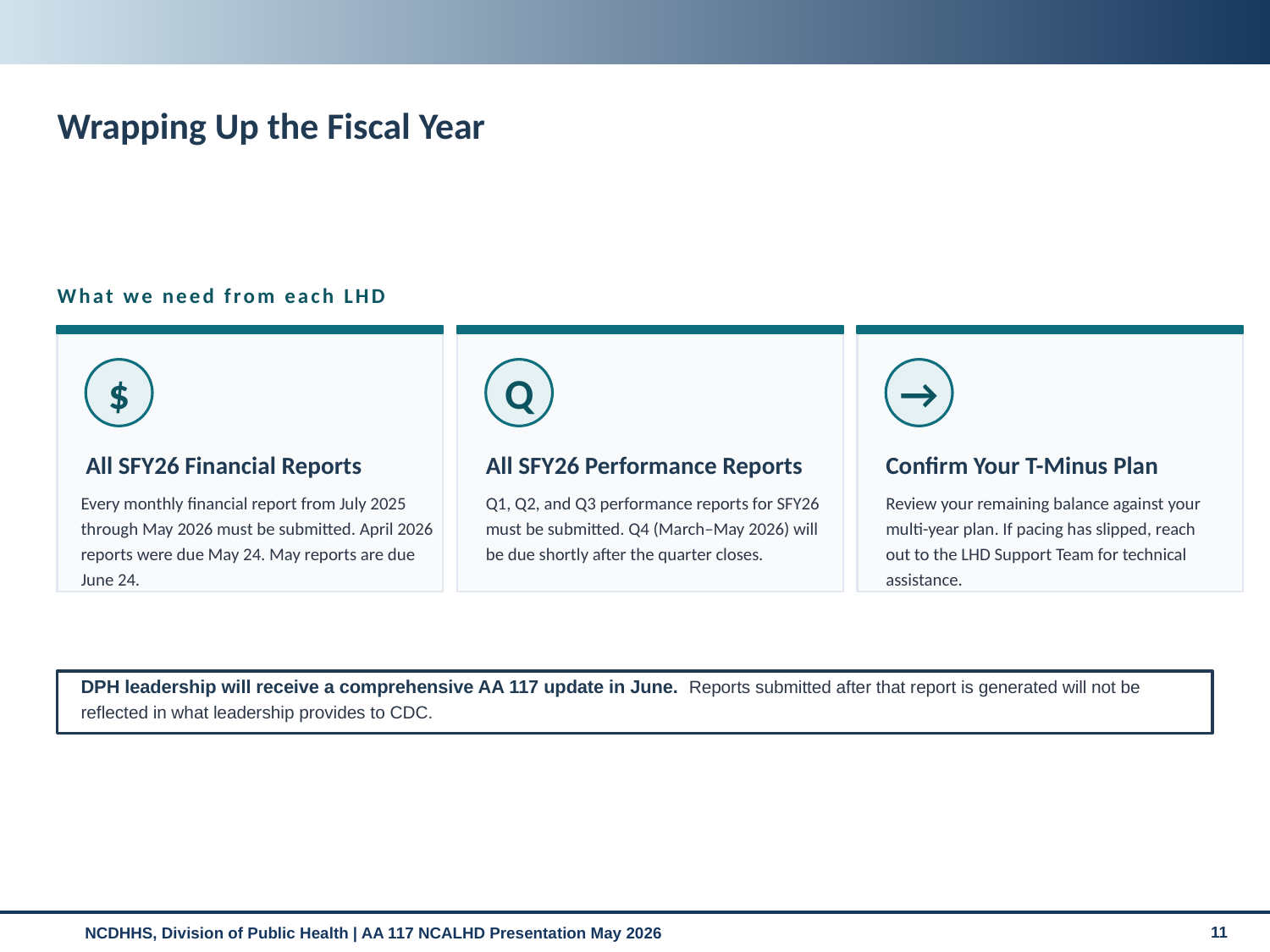

Wrapping Up the Fiscal Year
What we need from each LHD

$

Q

→
All SFY26 Financial Reports
All SFY26 Performance Reports
Confirm Your T-Minus Plan
Every monthly financial report from July 2025 through May 2026 must be submitted. April 2026 reports were due May 24. May reports are due June 24.
Q1, Q2, and Q3 performance reports for SFY26 must be submitted. Q4 (March–May 2026) will be due shortly after the quarter closes.
Review your remaining balance against your multi-year plan. If pacing has slipped, reach out to the LHD Support Team for technical assistance.
DPH leadership will receive a comprehensive AA 117 update in June.  Reports submitted after that report is generated will not be reflected in what leadership provides to CDC.